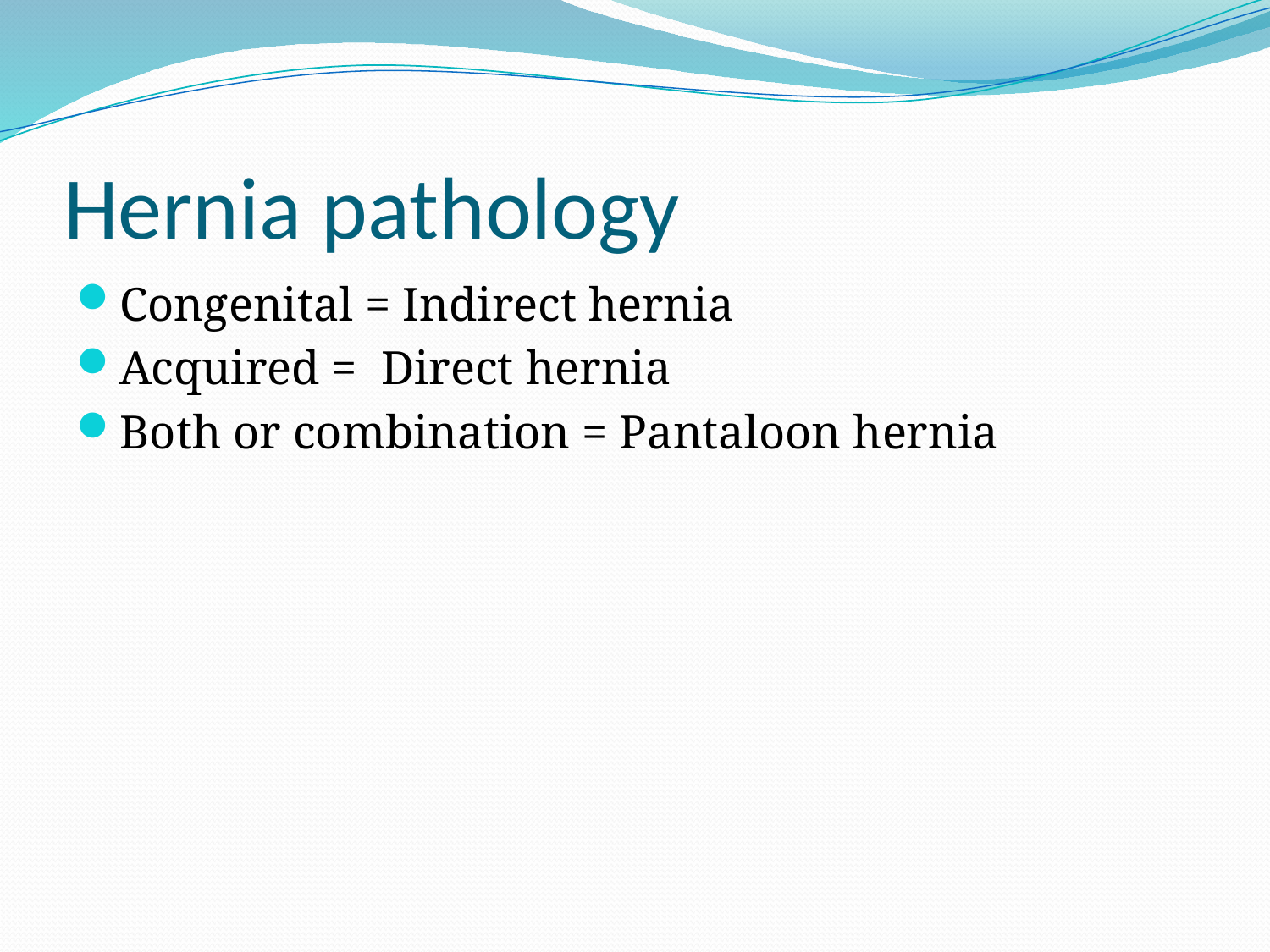

# Hernia pathology
Congenital = Indirect hernia
Acquired =  Direct hernia
Both or combination = Pantaloon hernia